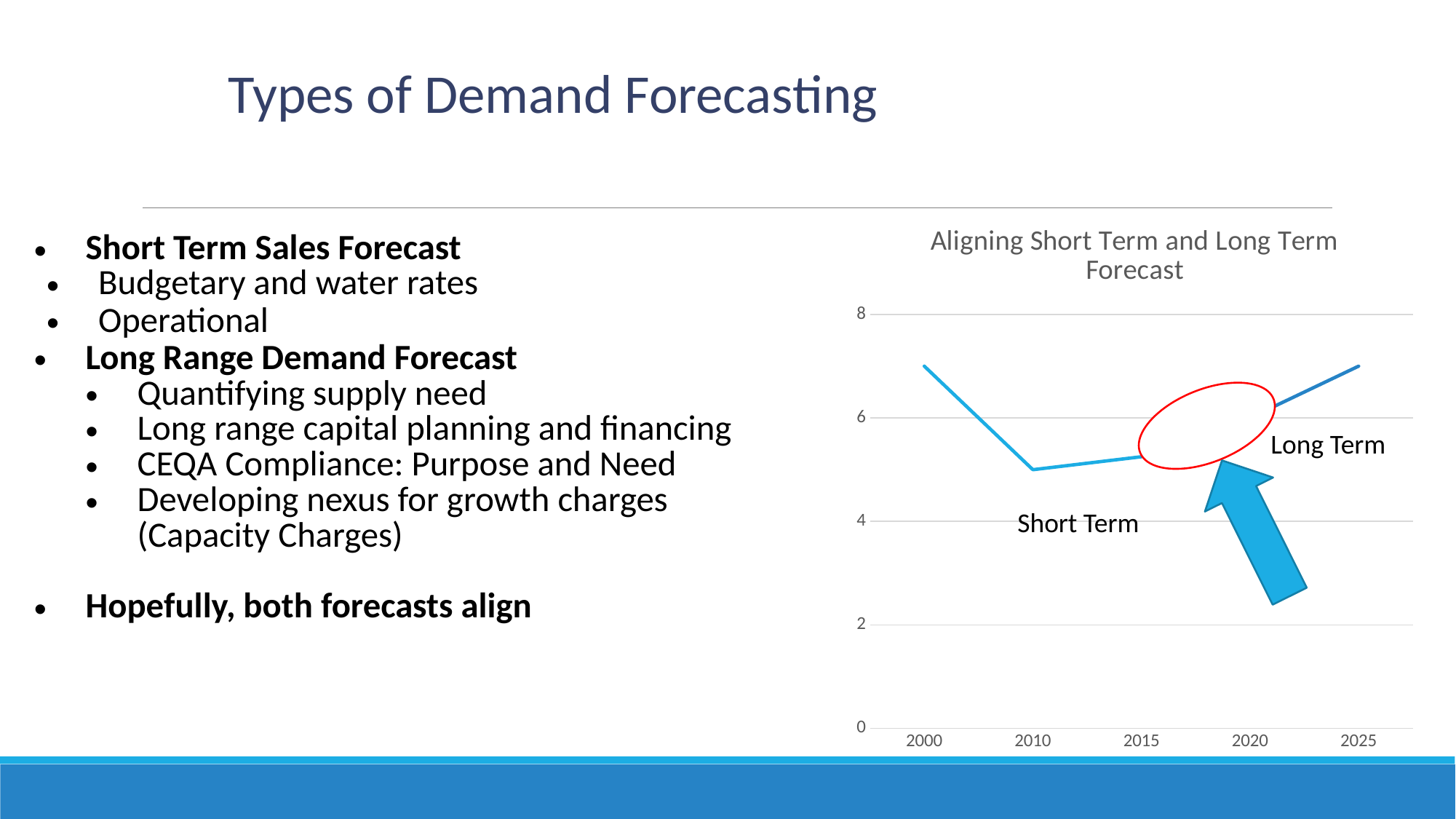

Types of Demand Forecasting

### Chart: Aligning Short Term and Long Term Forecast

| Category | Series 1 | Series 2 | Column1 |
|---|---|---|---|
| 2000 | 7.0 | None | None |
| 2010 | 5.0 | None | None |
| 2015 | 5.25 | None | None |
| 2020 | None | 6.0 | None |
| 2025 | None | 7.0 | None |
Short Term Sales Forecast
Budgetary and water rates
Operational
Long Range Demand Forecast
Quantifying supply need
Long range capital planning and financing
CEQA Compliance: Purpose and Need
Developing nexus for growth charges (Capacity Charges)

Hopefully, both forecasts align

Long Term
Short Term